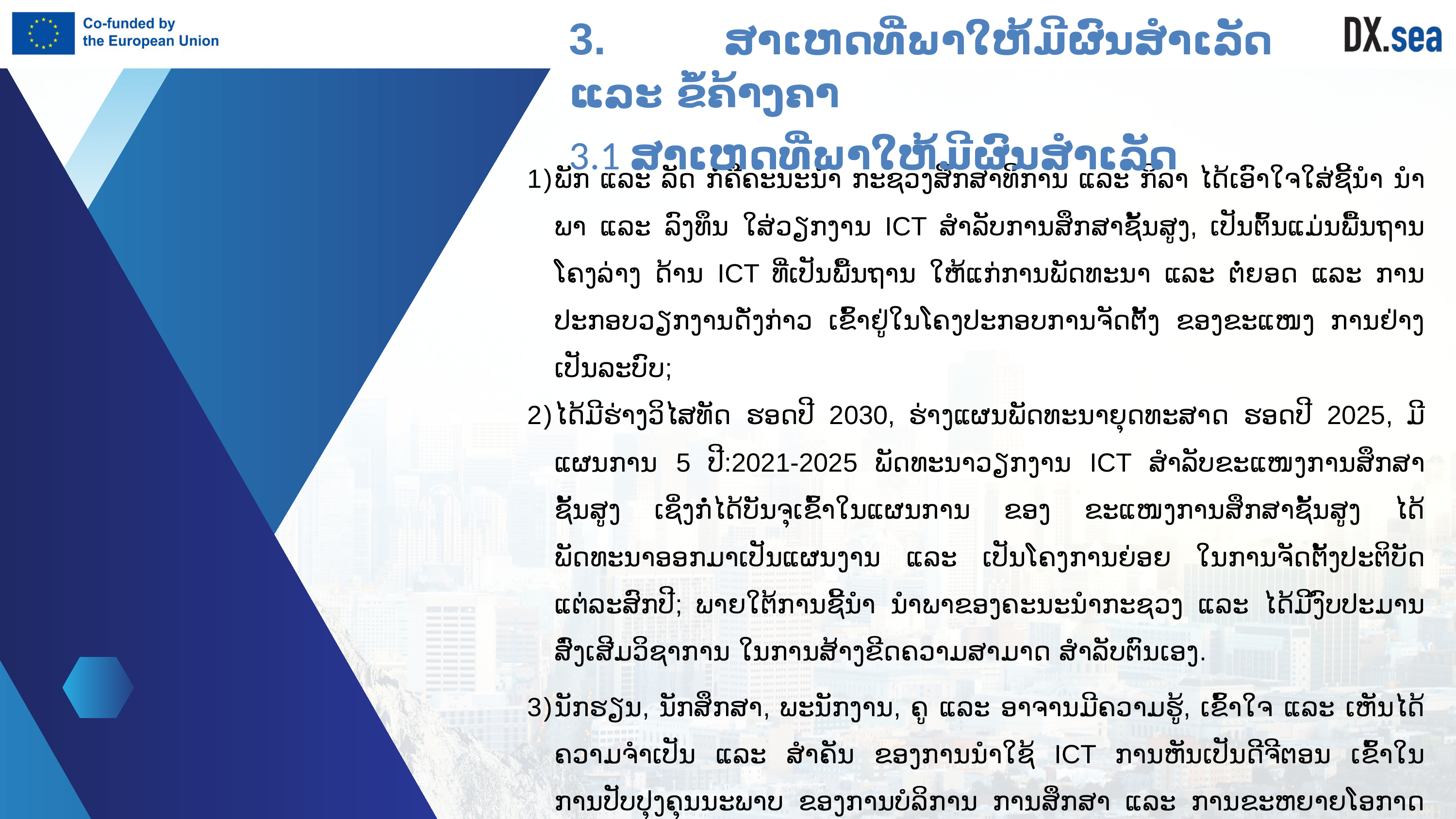

3. ​ສາເຫດທີ່ພາໃຫ້ມີຜົນສໍາເລັດ ແລະ ຂໍ້ຄ້າງຄາ
3.1 ສາເຫດທີ່ພາໃຫ້ມີຜົນສໍາເລັດ

ພັກ ແລະ ລັດ ກໍ່ຄືຄະນະນໍາ ກະຊວງສຶກສາທິການ ແລະ ກິລາ ໄດ້ເອົາໃຈໃສ່ຊີ້ນໍາ ນໍາພາ ແລະ ລົງທຶນ ໃສ່ວຽກງານ ICT ສໍາລັບການສຶກສາຊັ້ນສູງ, ເປັນຕົ້ນແມ່ນພື້ນຖານໂຄງລ່າງ ດ້ານ ICT ທີ່ເປັນພື້ນຖານ ໃຫ້ແກ່ການພັດທະນາ ແລະ ຕໍ່ຍອດ ແລະ ການປະກອບວຽກງານດັ່ງກ່າວ ເຂົ້າຢູ່ໃນໂຄງປະກອບການຈັດຕັ້ງ ຂອງຂະແໜງ ການຢ່າງເປັນລະບົບ;
ໄດ້ມີຮ່າງວິໄສທັດ ຮອດປີ 2030, ຮ່າງແຜນພັດທະນາຍຸດທະສາດ ຮອດປີ 2025, ມີແຜນການ 5 ປີ:2021-2025 ພັດທະນາວຽກງານ ICT ສໍາລັບຂະແໜງການສຶກສາຊັ້ນສູງ ເຊິ່ງກໍ່ໄດ້ບັນຈຸເຂົ້າໃນແຜນການ ຂອງ ຂະແໜງການສຶກສາຊັ້ນສູງ ໄດ້ພັດທະນາອອກມາເປັນແຜນງານ ແລະ ເປັນໂຄງການຍ່ອຍ ໃນການຈັດຕັ້ງປະຕິບັດ ແຕ່ລະສົກປີ; ພາຍ​ໃຕ້ການຊີ້ນໍາ ນໍາພາຂອງຄະນະນໍາກະຊວງ ແລະ ໄດ້ມີງົບປະມານສົ່ງເສີມວິຊາການ ໃນການສ້າງຂີດຄວາມສາມາດ ສໍາລັບຕົນເອງ.
ນັກຮຽນ, ນັກສຶກສາ, ພະນັກງານ, ຄູ ແລະ ອາຈານມີຄວາມຮູ້, ເຂົ້າໃຈ ແລະ ເຫັນໄດ້ຄວາມຈໍາເປັນ ແລະ ສໍາຄັນ ຂອງການນໍາໃຊ້ ICT ການຫັນເປັນດີຈີຕອນ ເຂົ້າໃນການປັບປຸງຄຸນນະພາບ ຂອງການບໍລິການ ການສຶກສາ ແລະ ການຂະຫຍາຍໂອກາດເຂົ້າຮຽນ;
ໄດ້ຮັບການສະໜັບສະໜູນ, ຊ່ວຍເຫຼືອທາງດ້ານວິຊາການຈາກບັນດາປະເທດ ໃນພາກພື້ນ ແລະ ໃນໂລກ.